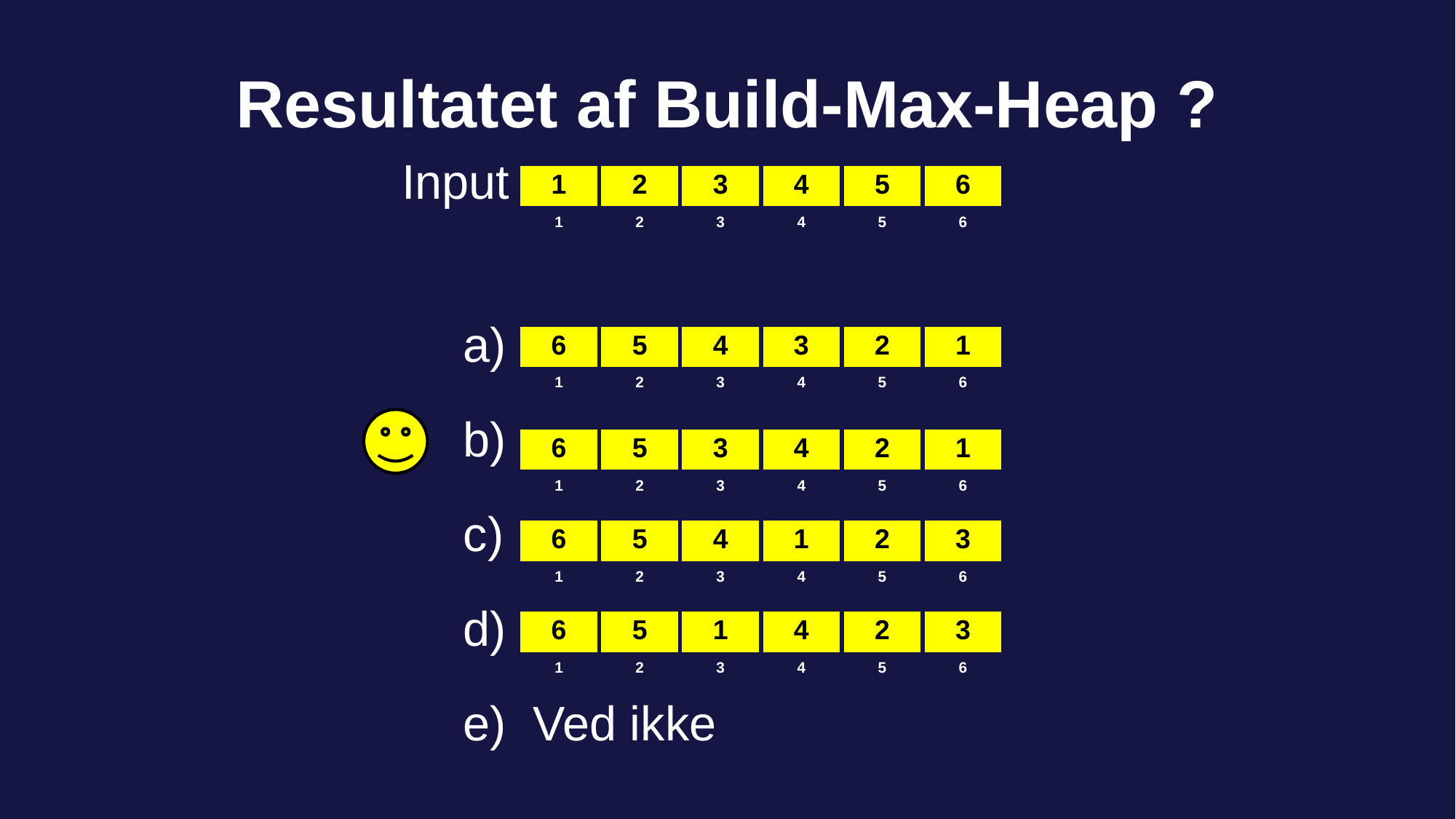

# Resultatet af Build-Max-Heap ?
Input

	a)
	b)
	c)
	d)
	e)  Ved ikke
| 1 | 2 | 3 | 4 | 5 | 6 |
| --- | --- | --- | --- | --- | --- |
| 1 | 2 | 3 | 4 | 5 | 6 |
| 6 | 5 | 4 | 3 | 2 | 1 |
| --- | --- | --- | --- | --- | --- |
| 1 | 2 | 3 | 4 | 5 | 6 |

| 6 | 5 | 3 | 4 | 2 | 1 |
| --- | --- | --- | --- | --- | --- |
| 1 | 2 | 3 | 4 | 5 | 6 |
| 6 | 5 | 4 | 1 | 2 | 3 |
| --- | --- | --- | --- | --- | --- |
| 1 | 2 | 3 | 4 | 5 | 6 |
| 6 | 5 | 1 | 4 | 2 | 3 |
| --- | --- | --- | --- | --- | --- |
| 1 | 2 | 3 | 4 | 5 | 6 |
107 of 142